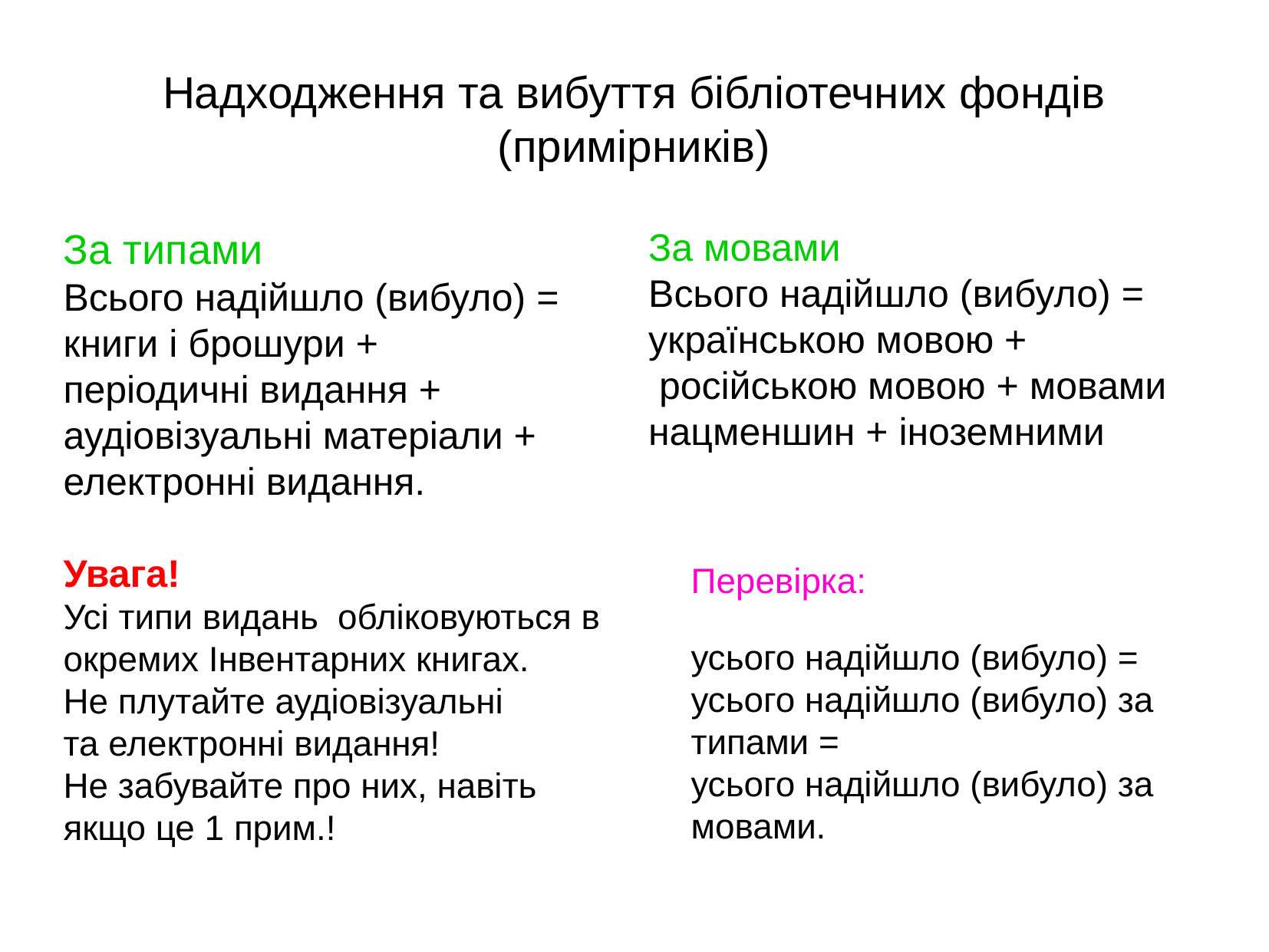

Надходження та вибуття бібліотечних фондів (примірників)
За типами
Всього надійшло (вибуло) =
книги і брошури +
періодичні видання +
аудіовізуальні матеріали +
електронні видання.

Увага!
Усі типи видань  обліковуються в окремих Інвентарних книгах.
Не плутайте аудіовізуальні
та електронні видання!
Не забувайте про них, навіть якщо це 1 прим.!

За мовами
Всього надійшло (вибуло) =
українською мовою +
 російською мовою + мовами нацменшин + іноземними

Перевірка:

усього надійшло (вибуло) =
усього надійшло (вибуло) за типами =
усього надійшло (вибуло) за мовами.